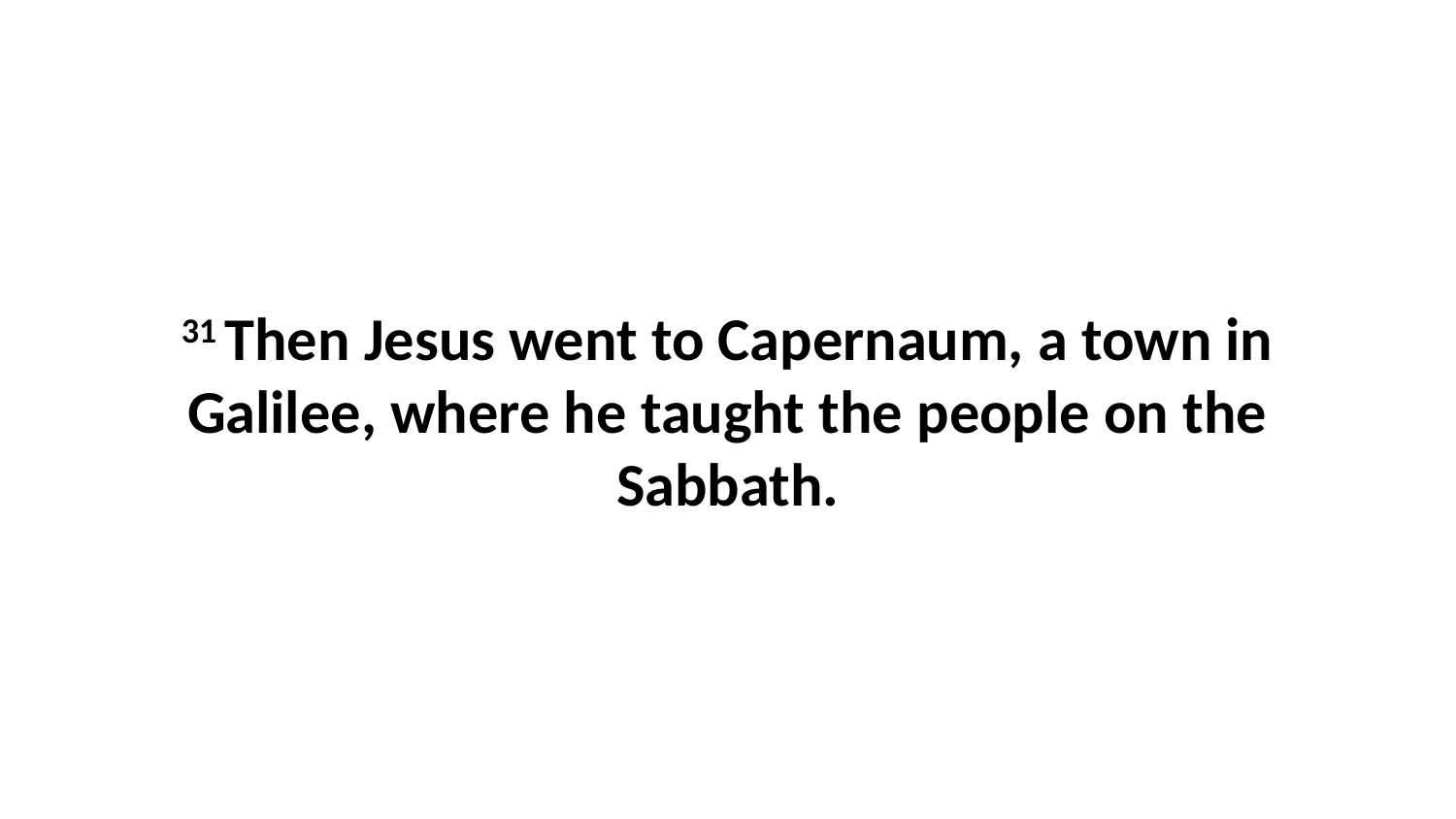

31 Then Jesus went to Capernaum, a town in Galilee, where he taught the people on the Sabbath.